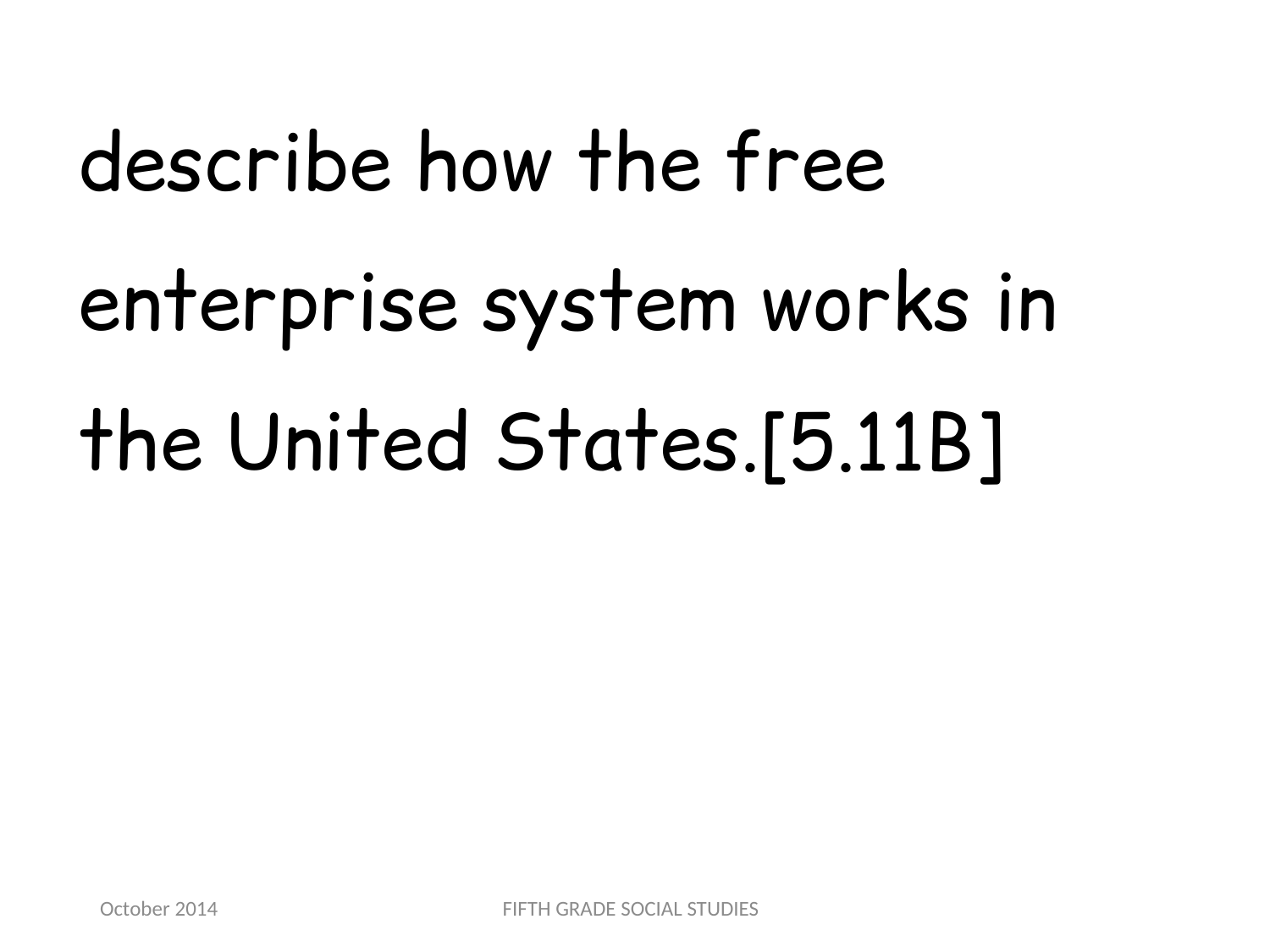

describe how the free enterprise system works in the United States.[5.11B]
October 2014
FIFTH GRADE SOCIAL STUDIES